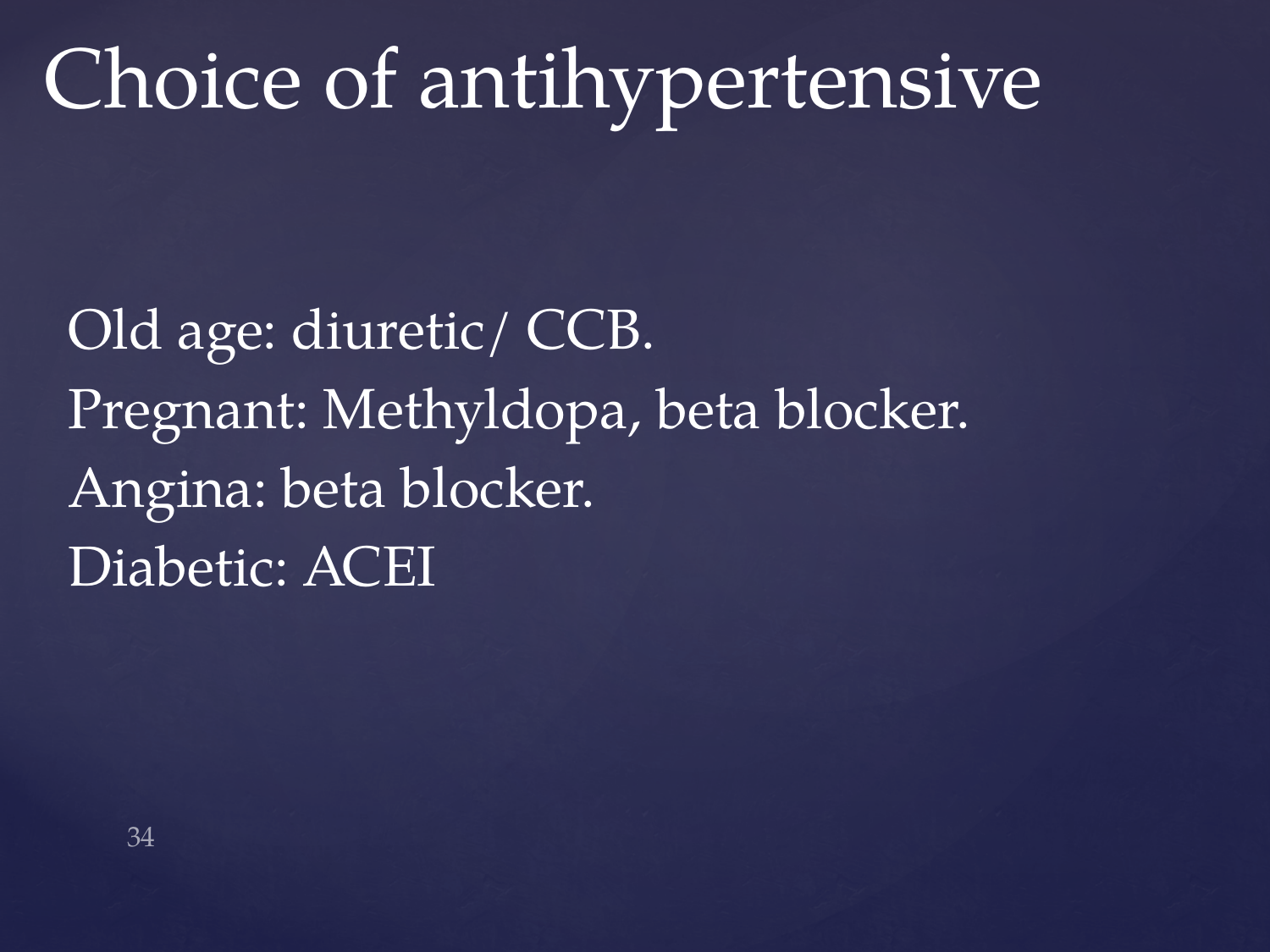

# Choice of antihypertensive
Old age: diuretic/ CCB.
Pregnant: Methyldopa, beta blocker.
Angina: beta blocker.
Diabetic: ACEI

34